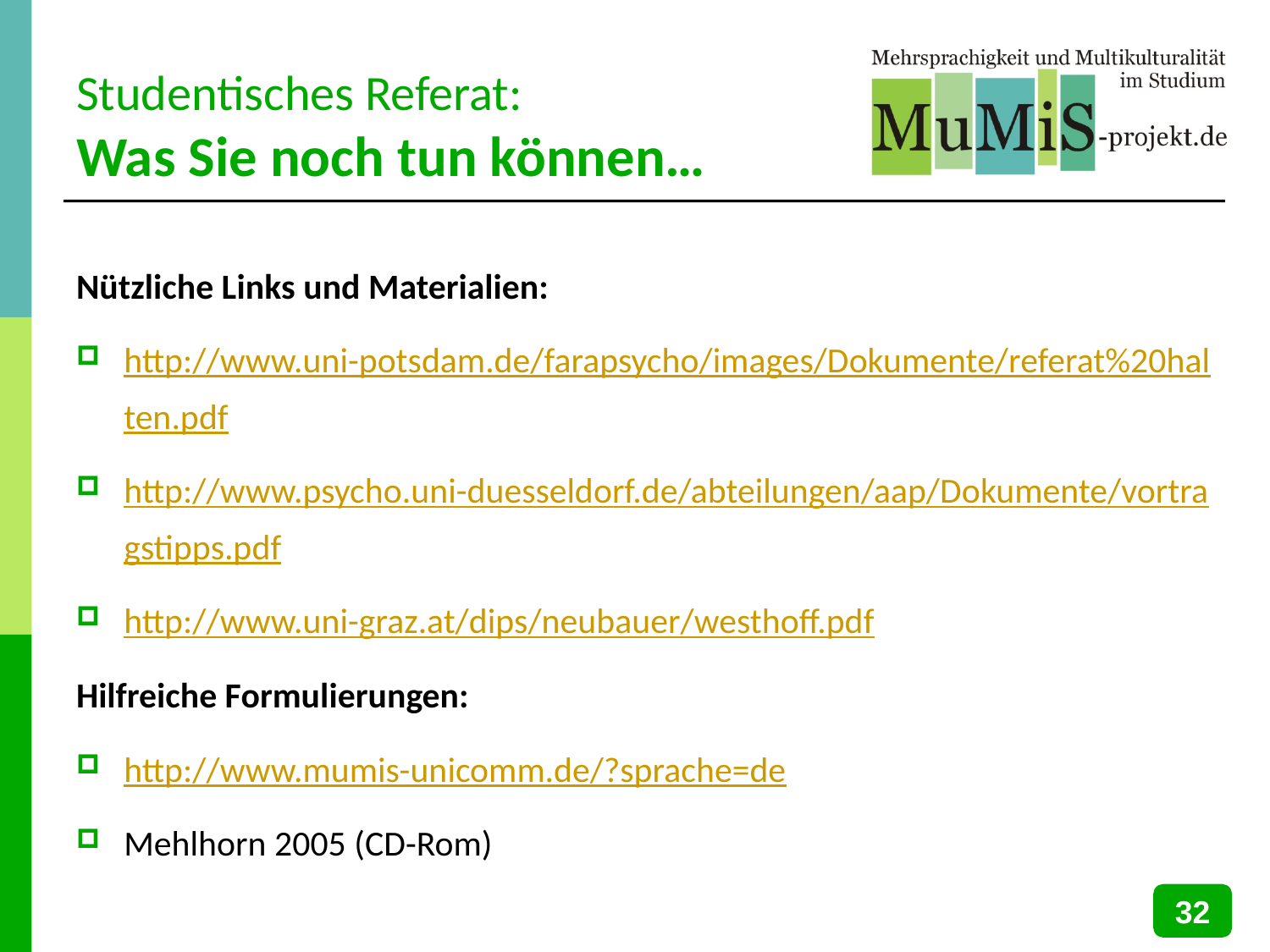

# Studentisches Referat: Was Sie noch tun können…
Nützliche Links und Materialien:
http://www.uni-potsdam.de/farapsycho/images/Dokumente/referat%20halten.pdf
http://www.psycho.uni-duesseldorf.de/abteilungen/aap/Dokumente/vortragstipps.pdf
http://www.uni-graz.at/dips/neubauer/westhoff.pdf
Hilfreiche Formulierungen:
http://www.mumis-unicomm.de/?sprache=de
Mehlhorn 2005 (CD-Rom)
32